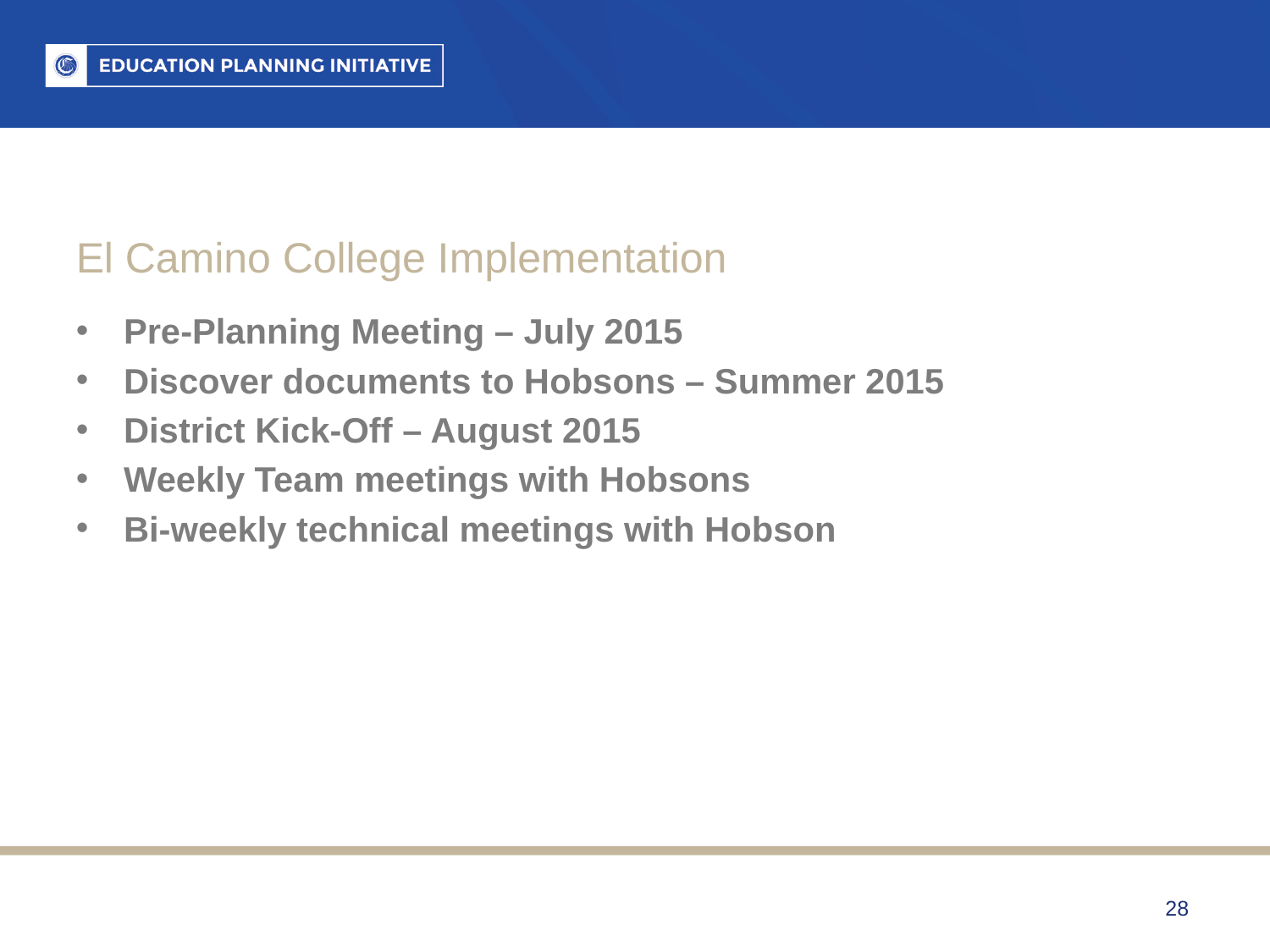

# El Camino College Implementation
Pre-Planning Meeting – July 2015
Discover documents to Hobsons – Summer 2015
District Kick-Off – August 2015
Weekly Team meetings with Hobsons
Bi-weekly technical meetings with Hobson